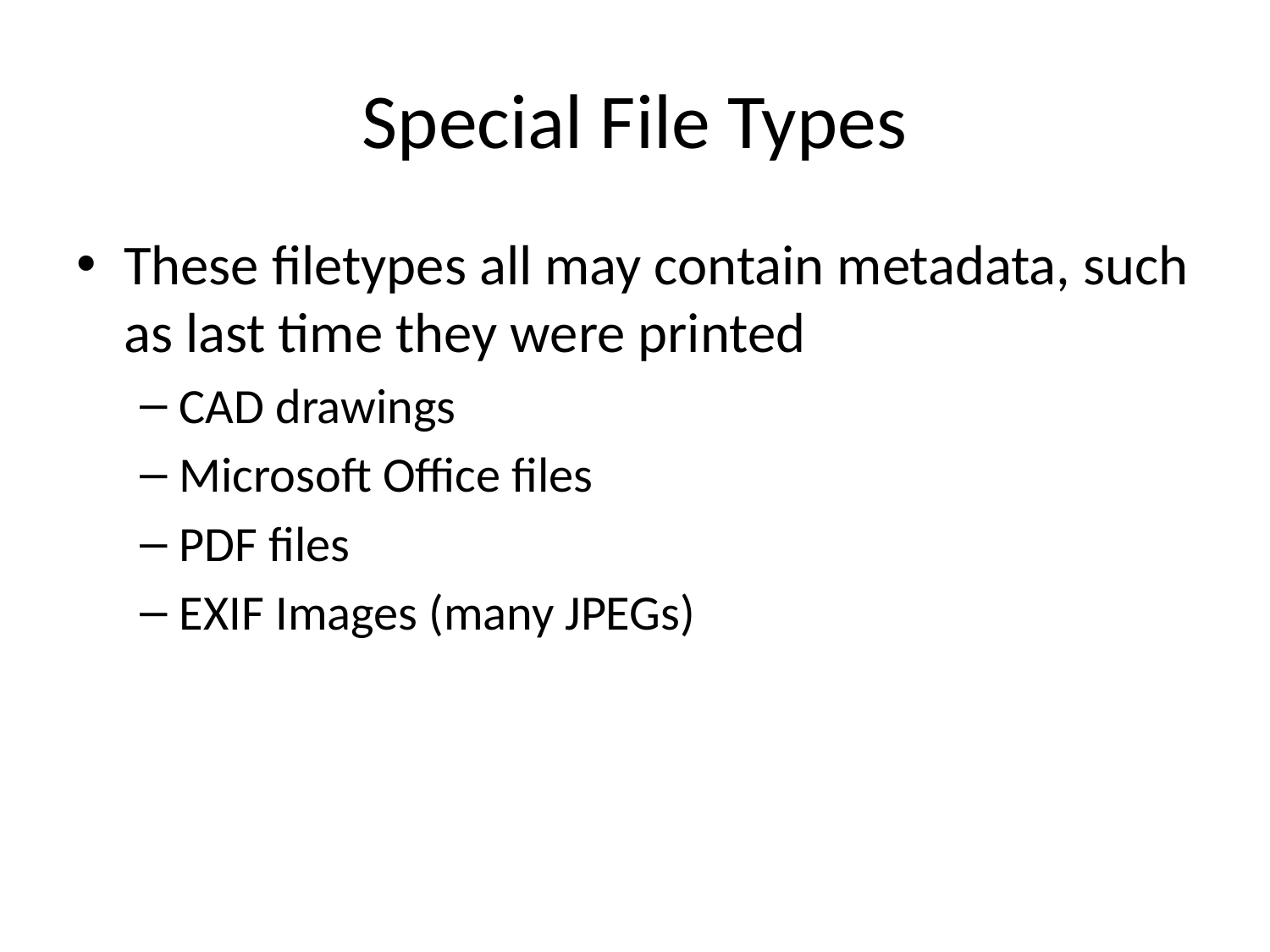

# Special File Types
These filetypes all may contain metadata, such as last time they were printed
CAD drawings
Microsoft Office files
PDF files
EXIF Images (many JPEGs)